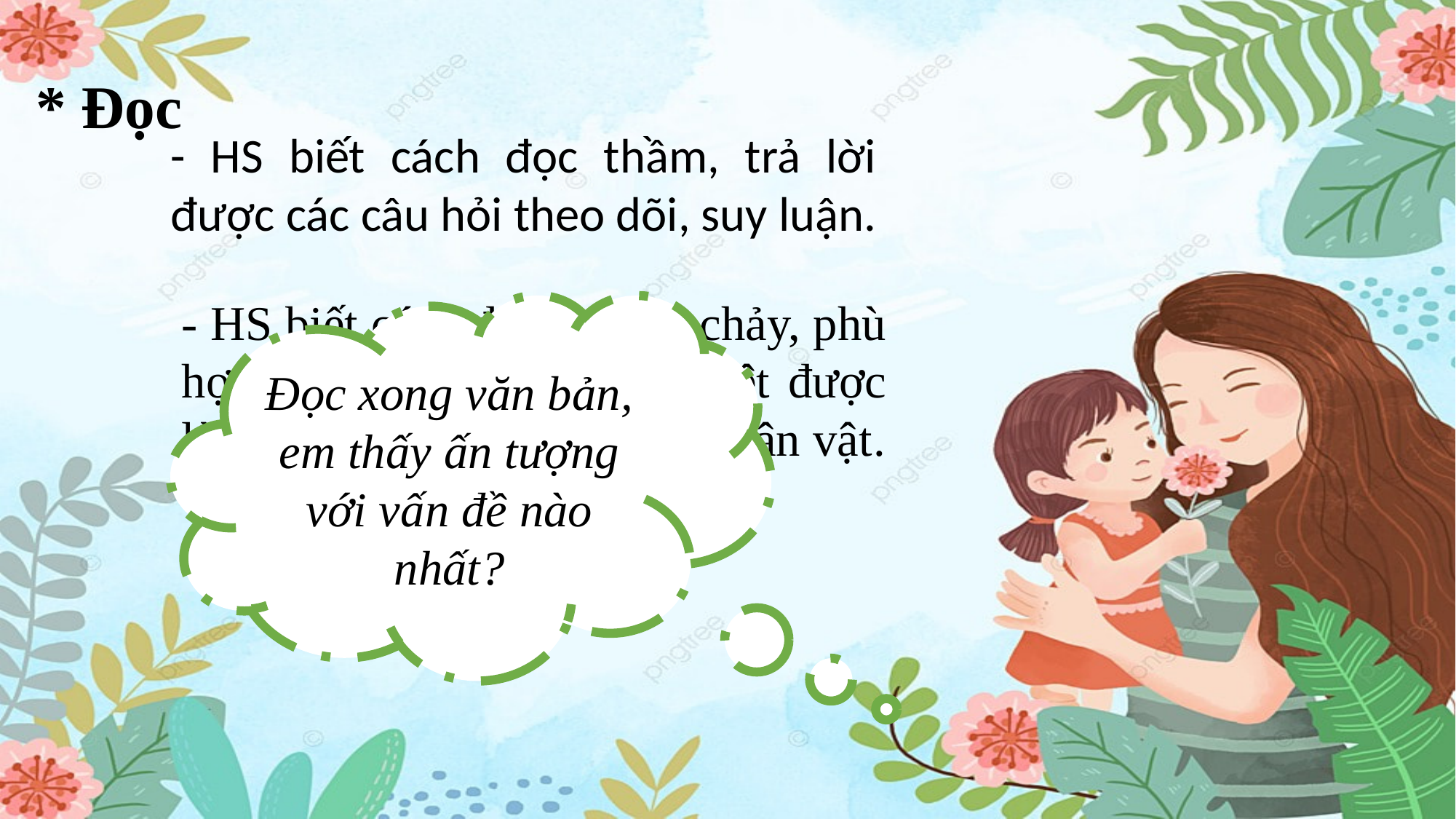

* Đọc
- HS biết cách đọc thầm, trả lời được các câu hỏi theo dõi, suy luận.
- HS biết cách đọc to, trôi chảy, phù hợp về tốc độ đọc, phân biệt được lời người kể chuyện và lời nhân vật.
Đọc xong văn bản, em thấy ấn tượng với vấn đề nào nhất?